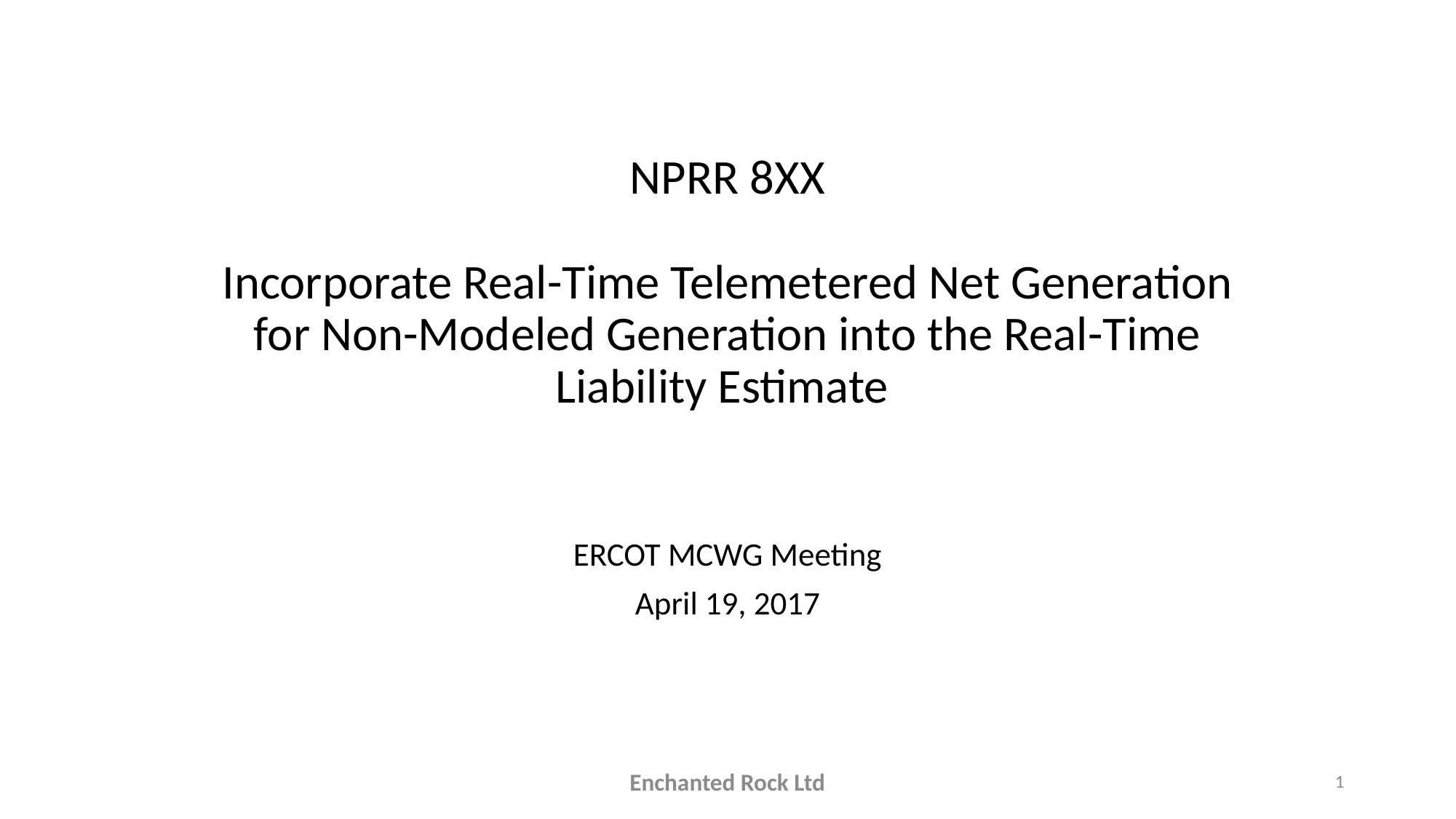

# NPRR 8XX Incorporate Real-Time Telemetered Net Generation for Non-Modeled Generation into the Real-Time Liability Estimate

ERCOT MCWG Meeting
April 19, 2017
Enchanted Rock Ltd
1